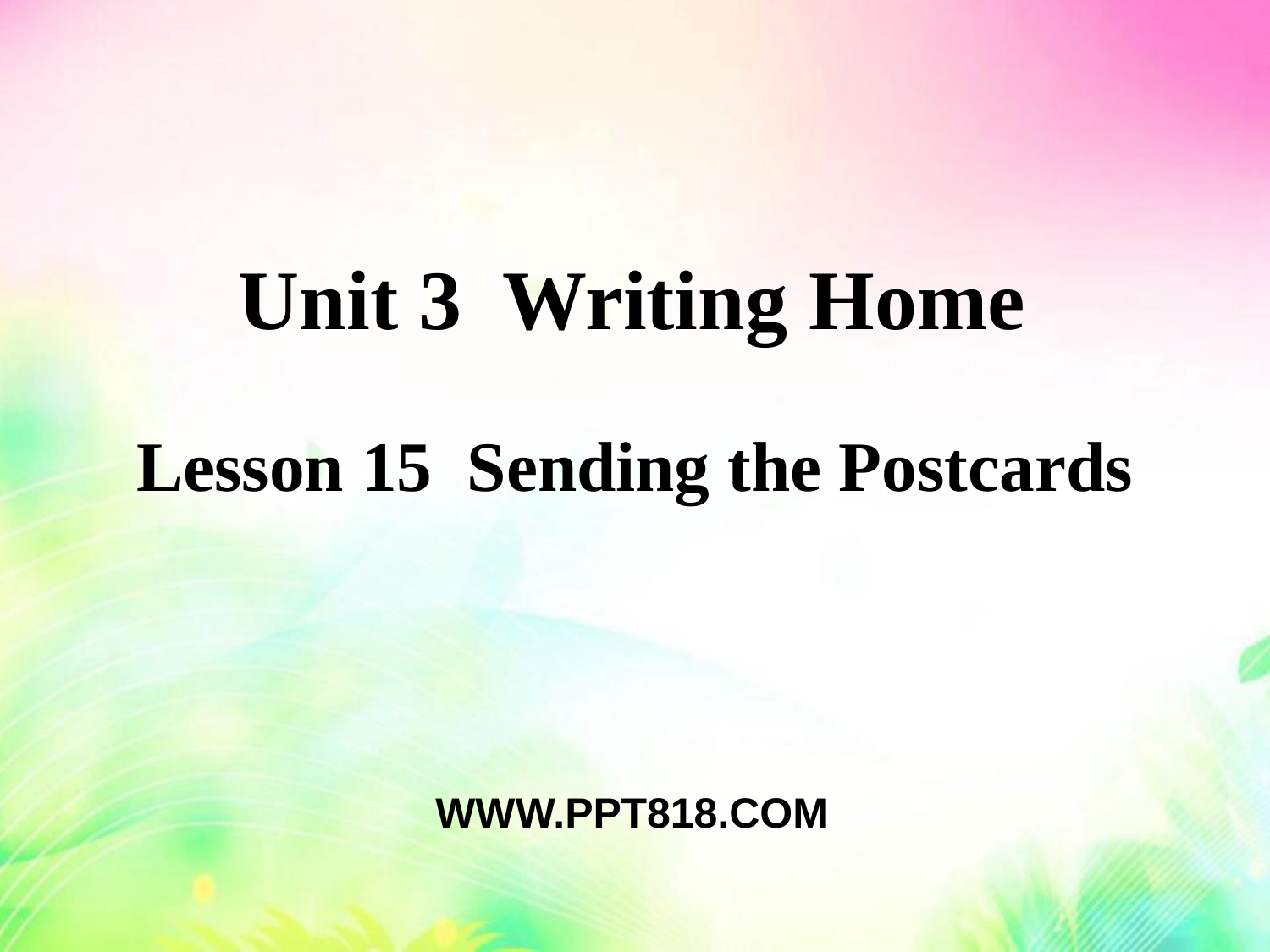

Unit 3  Writing Home
Lesson 15  Sending the Postcards
WWW.PPT818.COM